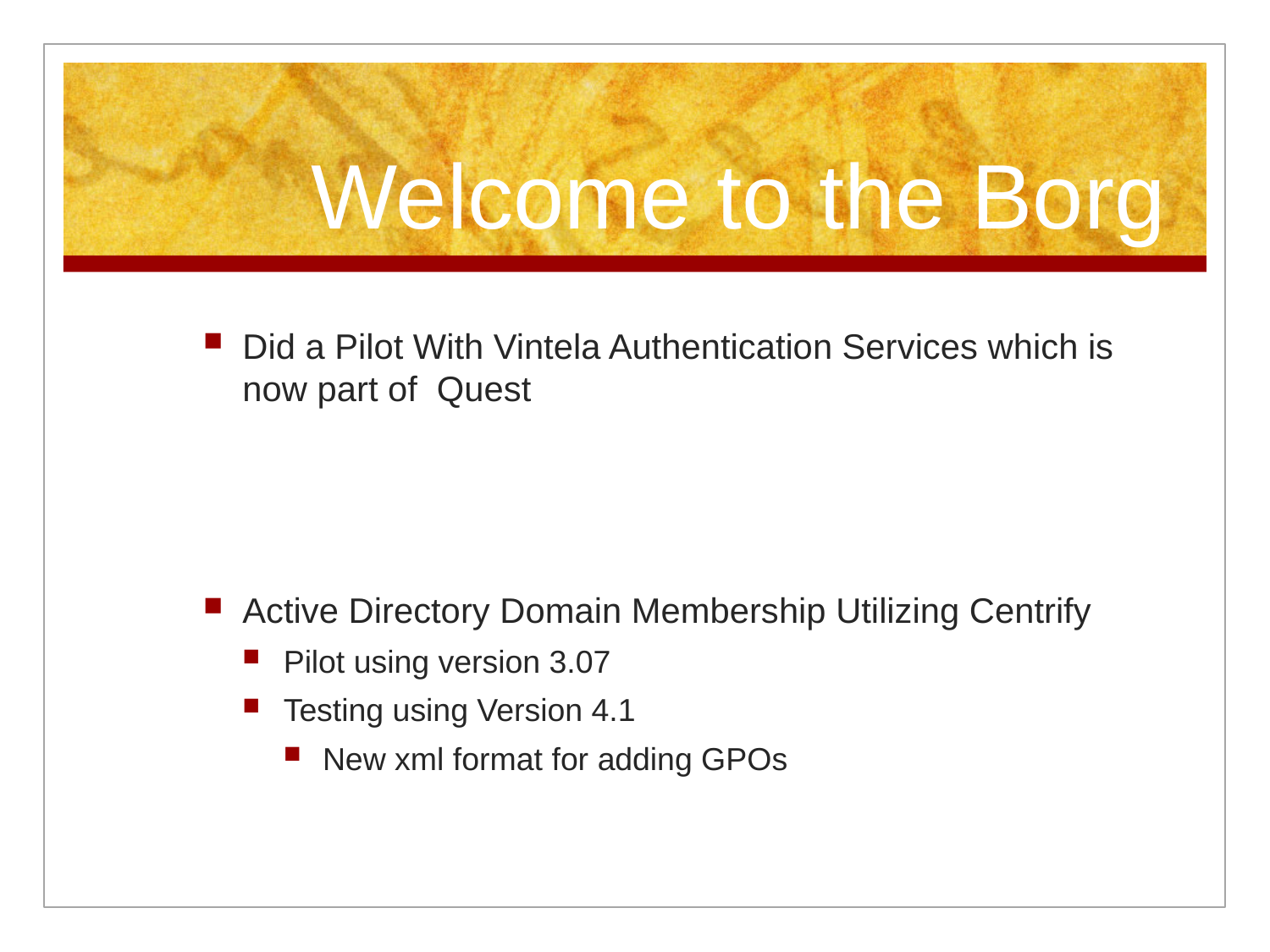

# Welcome to the Borg
Did a Pilot With Vintela Authentication Services which is now part of  Quest

Active Directory Domain Membership Utilizing Centrify
Pilot using version 3.07
Testing using Version 4.1
New xml format for adding GPOs